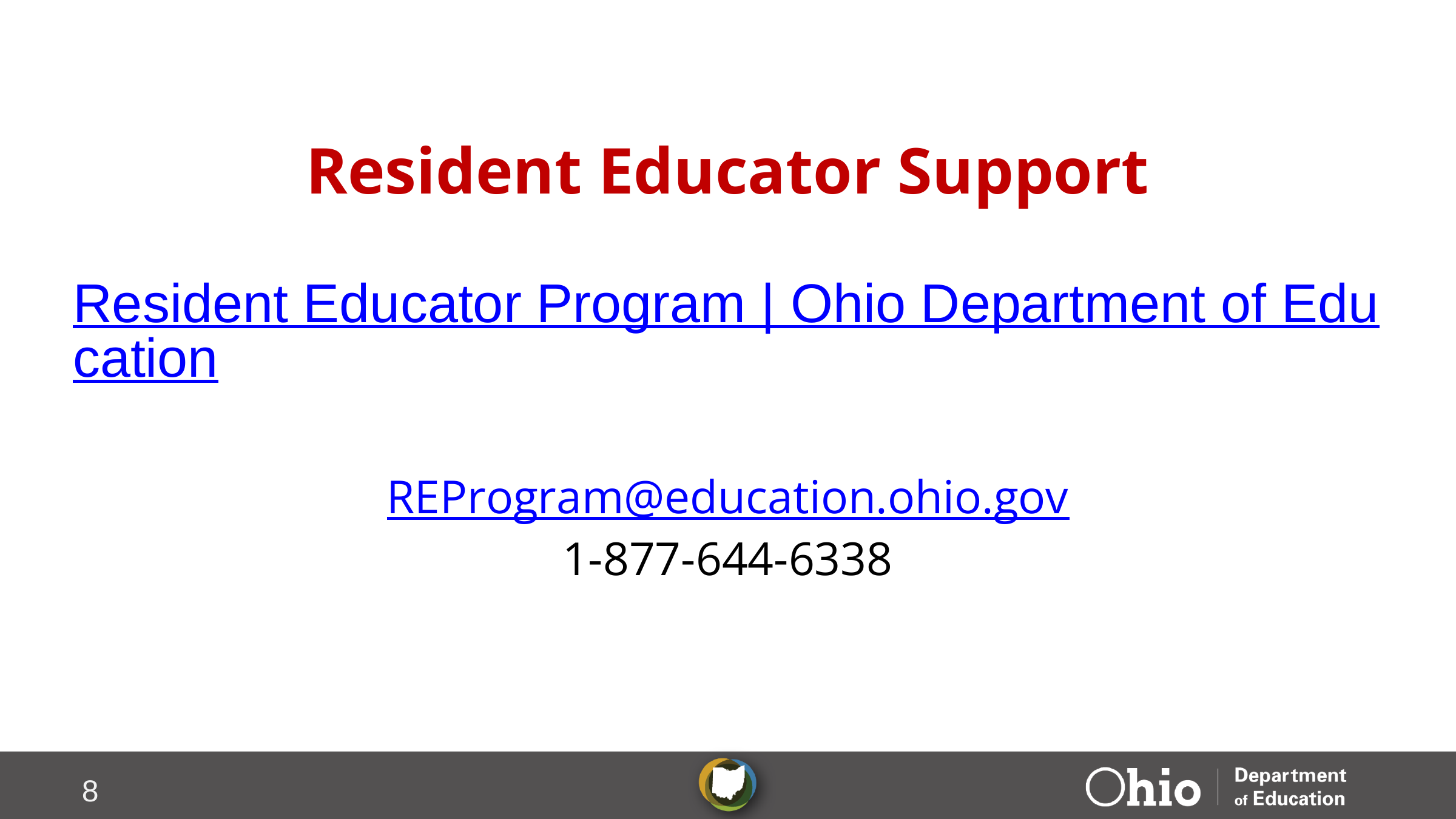

# Resident Educator Support
Resident Educator Program | Ohio Department of Education

REProgram@education.ohio.gov
1-877-644-6338

8